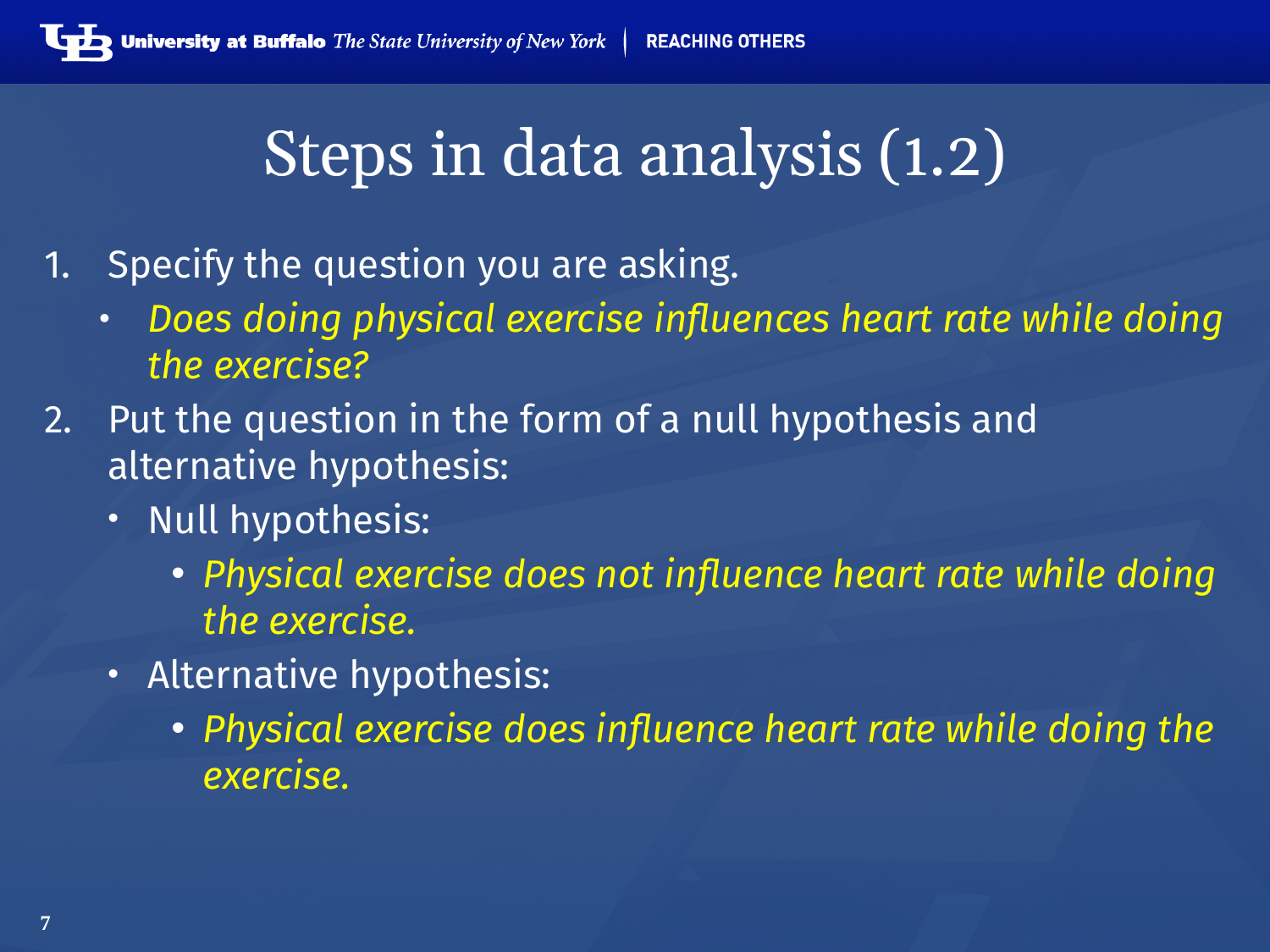

# Steps in data analysis (1.2)
Specify the question you are asking.
Does doing physical exercise influences heart rate while doing the exercise?
Put the question in the form of a null hypothesis and alternative hypothesis:
Null hypothesis:
Physical exercise does not influence heart rate while doing the exercise.
Alternative hypothesis:
Physical exercise does influence heart rate while doing the exercise.

7